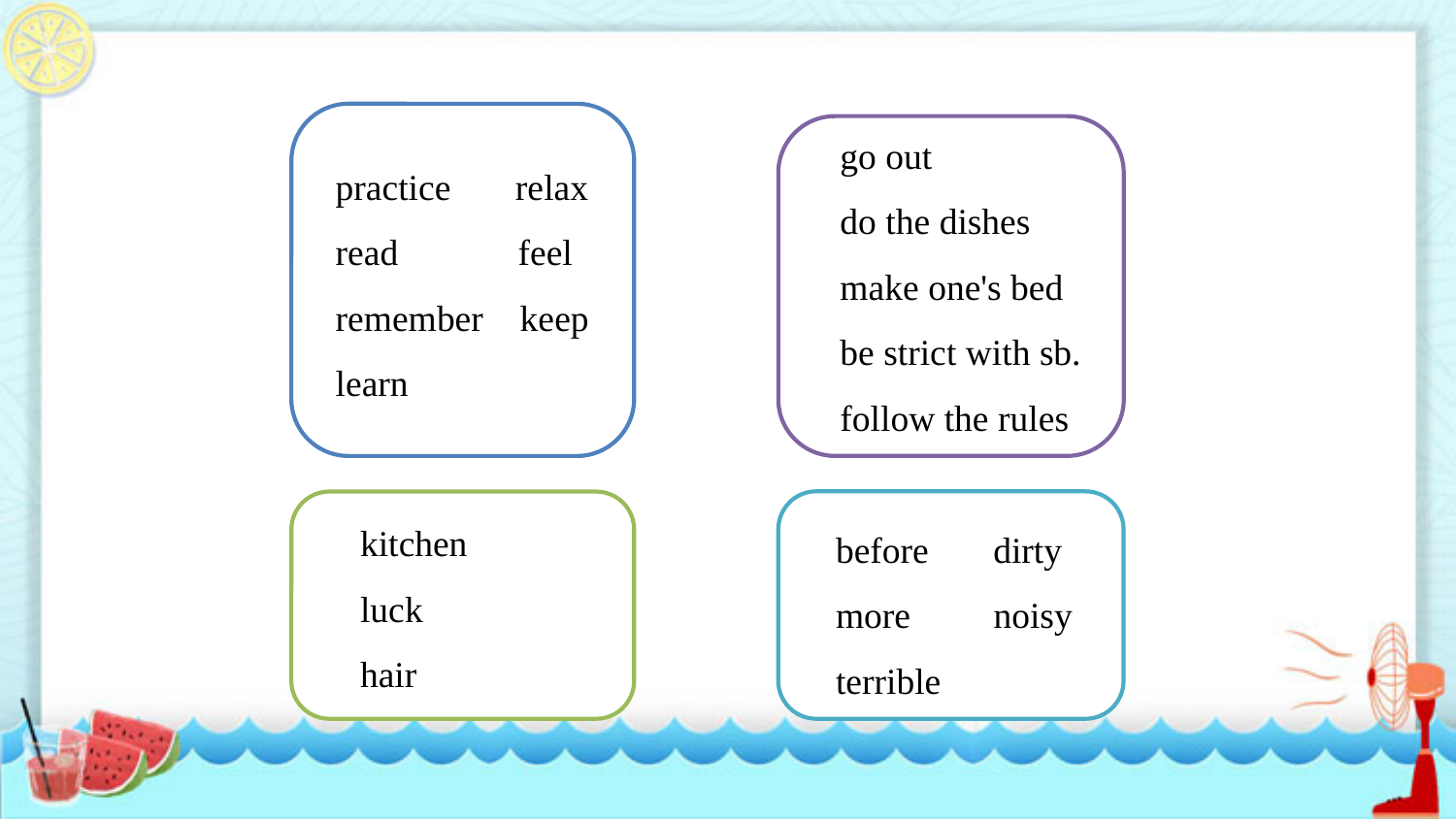

go out
do the dishes
make one's bed
be strict with sb.
follow the rules

practice       relax
read             feel
remember    keep
learn

kitchen
luck
hair

before       dirty
more         noisy
terrible